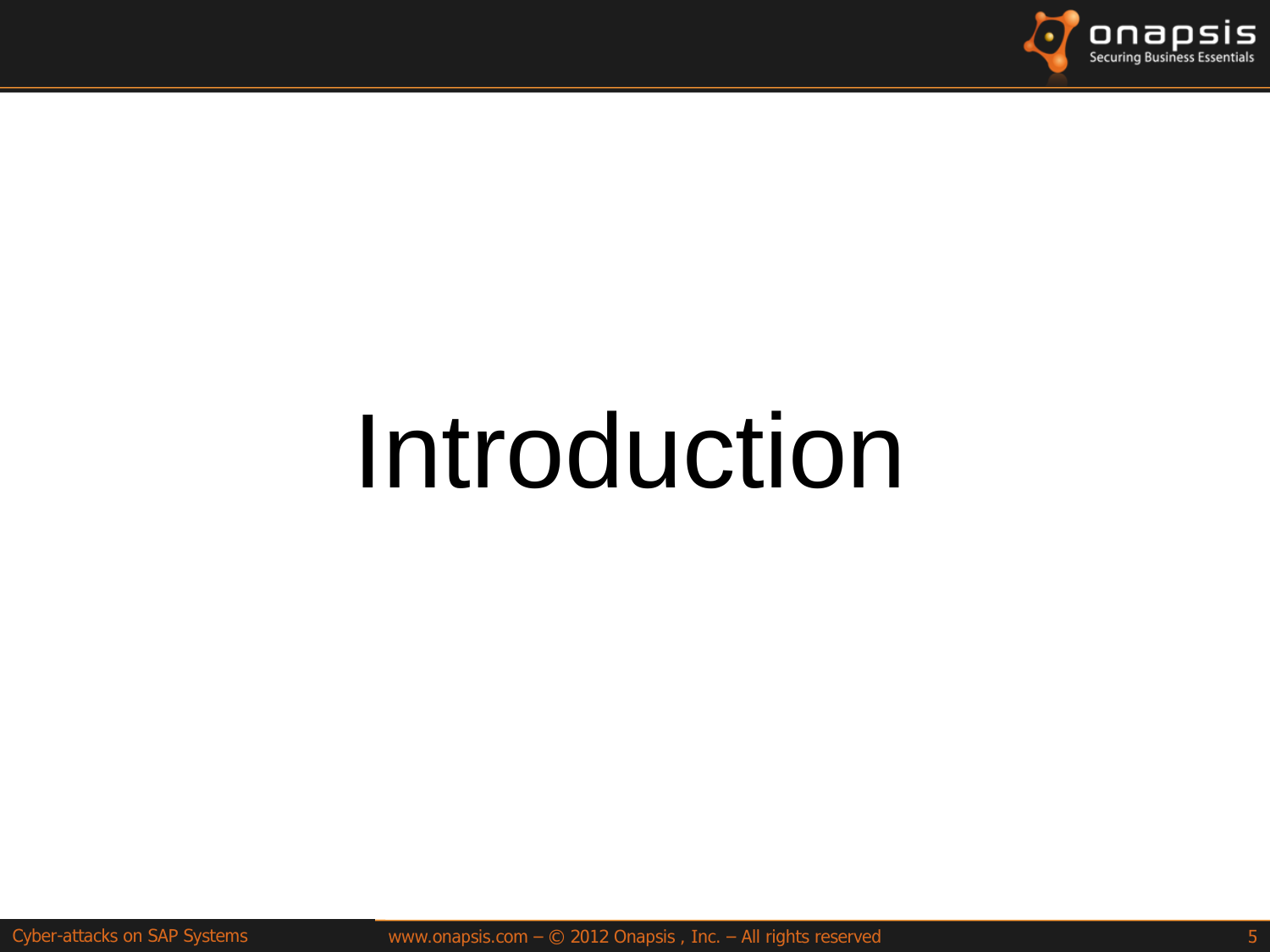

Introduction

Cyber-attacks on SAP Systems
Attacks to SAP Web Applications